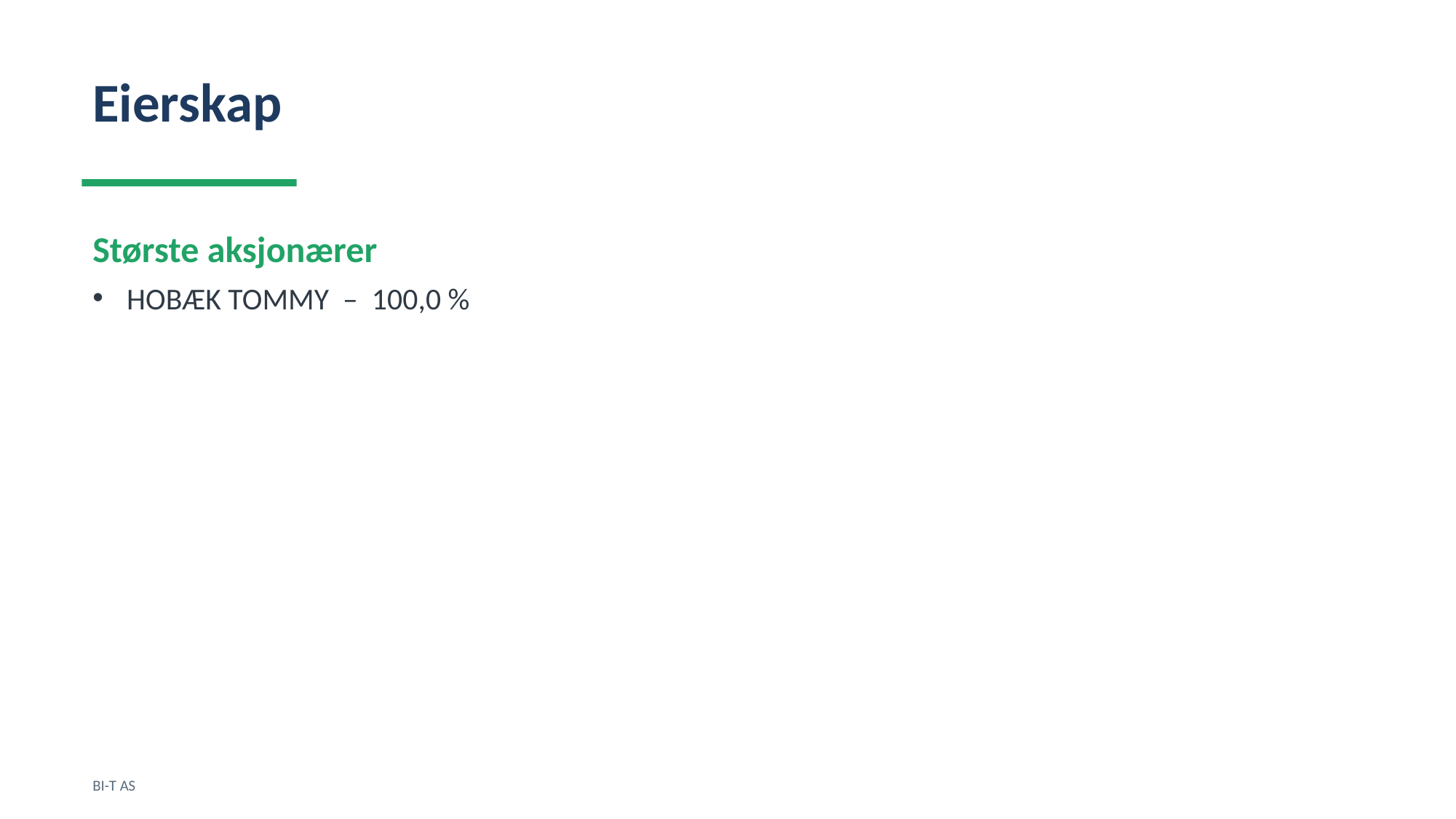

Eierskap

Største aksjonærer
HOBÆK TOMMY  –  100,0 %
BI-T AS